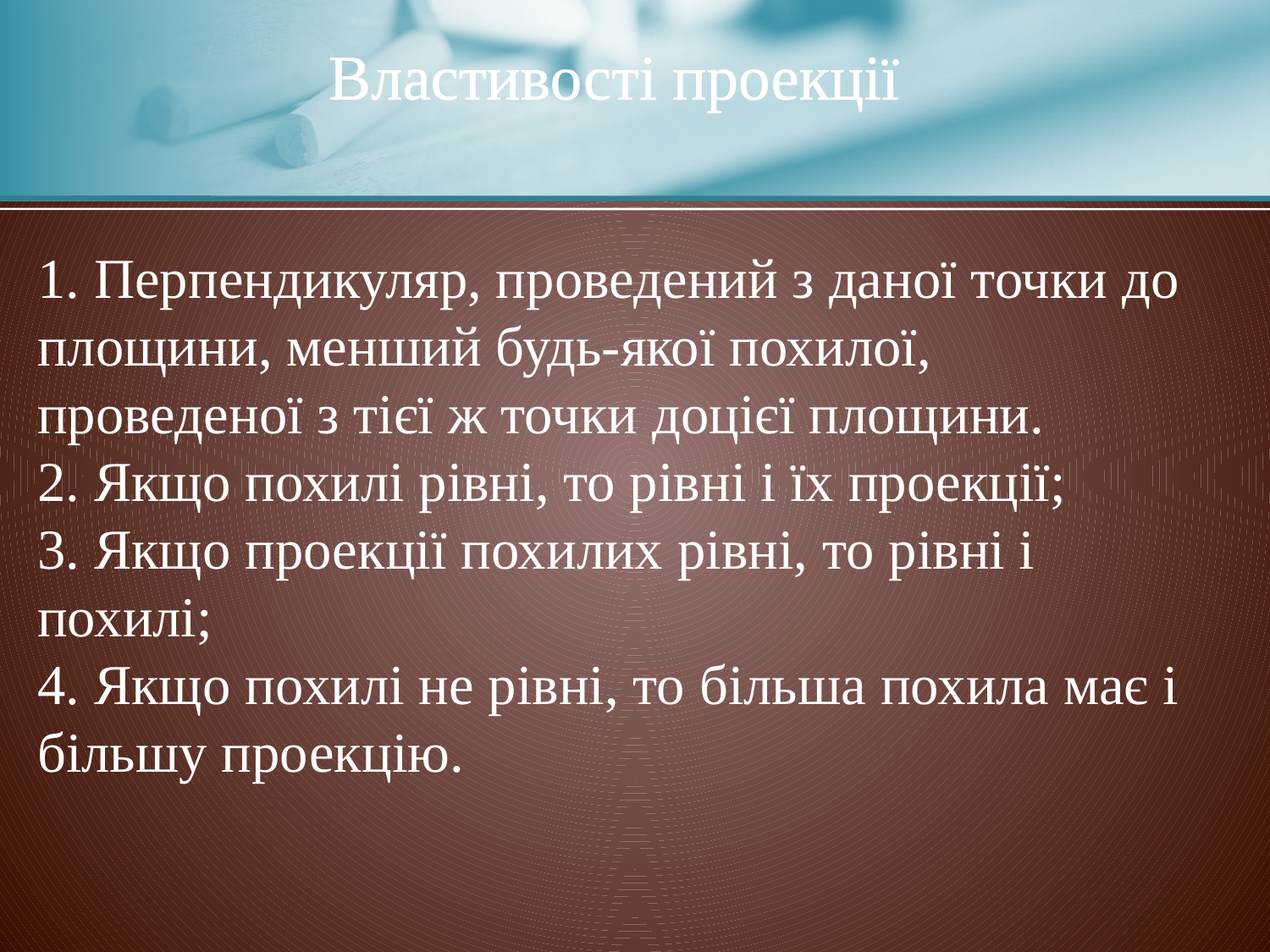

Властивості проекції
1. Перпендикуляр, проведений з даної точки до площини, менший будь-якої похилої, проведеної з тієї ж точки доцієї площини.
2. Якщо похилі рівні, то рівні і їх проекції;
3. Якщо проекції похилих рівні, то рівні і похилі;
4. Якщо похилі не рівні, то більша похила має і більшу проекцію.